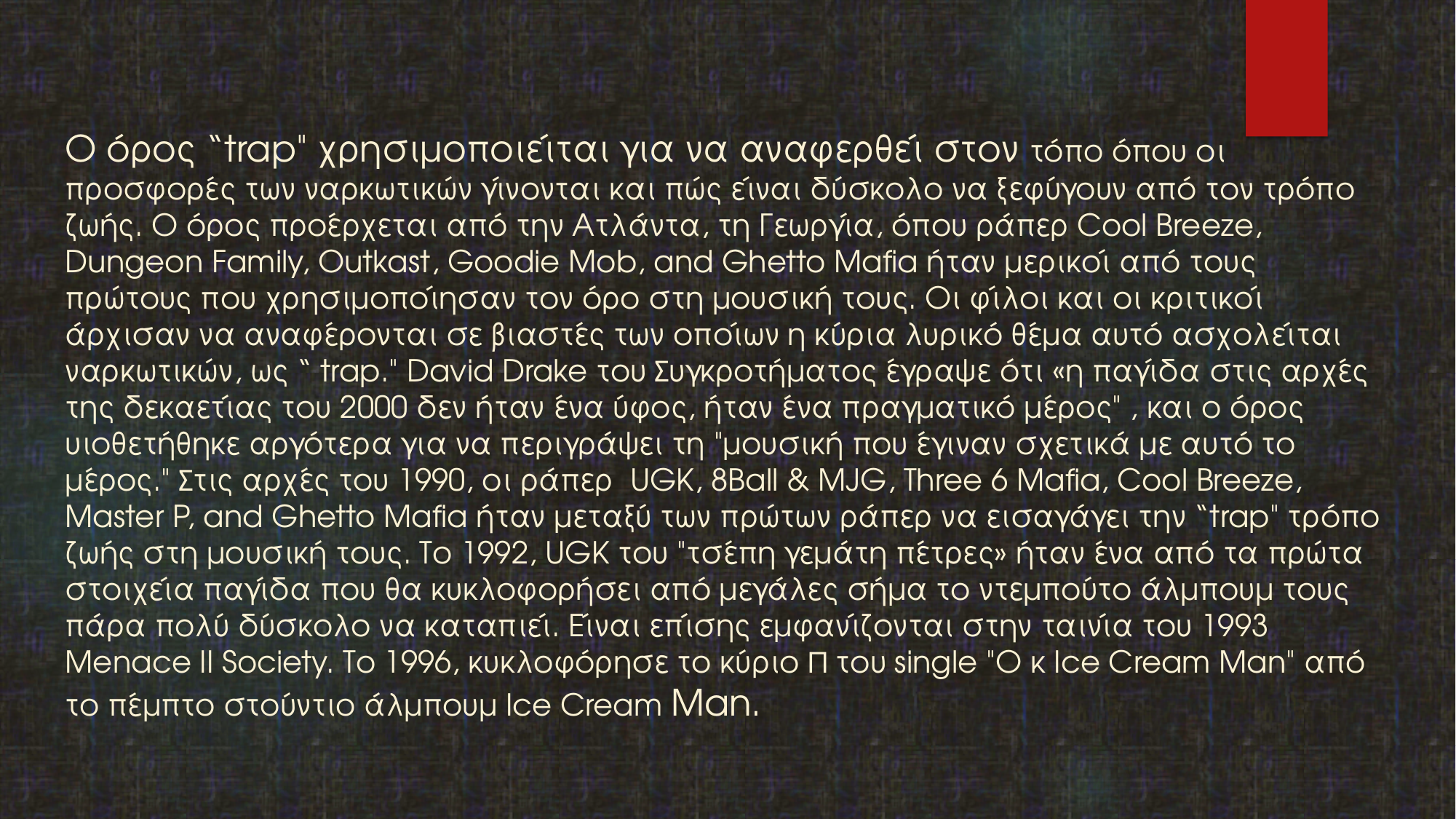

Ο όρος “trap" χρησιμοποιείται για να αναφερθεί στον τόπο όπου οι προσφορές των ναρκωτικών γίνονται και πώς είναι δύσκολο να ξεφύγουν από τον τρόπο ζωής. Ο όρος προέρχεται από την Ατλάντα, τη Γεωργία, όπου ράπερ Cool Breeze, Dungeon Family, Outkast, Goodie Mob, and Ghetto Mafia ήταν μερικοί από τους πρώτους που χρησιμοποίησαν τον όρο στη μουσική τους. Οι φίλοι και οι κριτικοί άρχισαν να αναφέρονται σε βιαστές των οποίων η κύρια λυρικό θέμα αυτό ασχολείται ναρκωτικών, ως “ trap." David Drake του Συγκροτήματος έγραψε ότι «η παγίδα στις αρχές της δεκαετίας του 2000 δεν ήταν ένα ύφος, ήταν ένα πραγματικό μέρος" , και ο όρος υιοθετήθηκε αργότερα για να περιγράψει τη "μουσική που έγιναν σχετικά με αυτό το μέρος." Στις αρχές του 1990, οι ράπερ  UGK, 8Ball & MJG, Three 6 Mafia, Cool Breeze, Master P, and Ghetto Mafia ήταν μεταξύ των πρώτων ράπερ να εισαγάγει την “trap" τρόπο ζωής στη μουσική τους. Το 1992, UGK του "τσέπη γεμάτη πέτρες» ήταν ένα από τα πρώτα στοιχεία παγίδα που θα κυκλοφορήσει από μεγάλες σήμα το ντεμπούτο άλμπουμ τους πάρα πολύ δύσκολο να καταπιεί. Είναι επίσης εμφανίζονται στην ταινία του 1993 Menace II Society. Το 1996, κυκλοφόρησε το κύριο Π του single "Ο κ Ice Cream Man" από το πέμπτο στούντιο άλμπουμ Ice Cream Man.